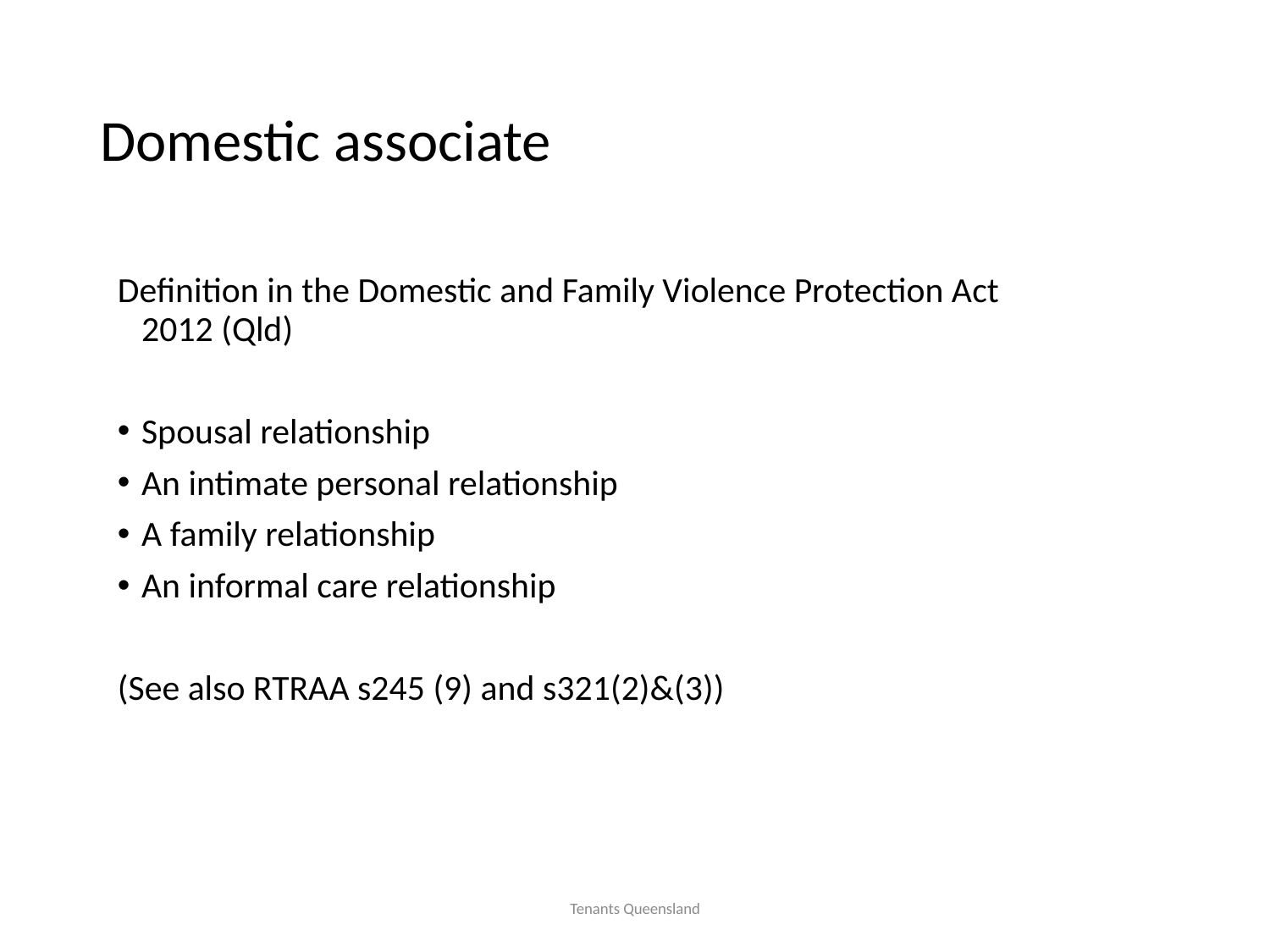

# Domestic associate
Definition in the Domestic and Family Violence Protection Act 2012 (Qld)

Spousal relationship
An intimate personal relationship
A family relationship
An informal care relationship

(See also RTRAA s245 (9) and s321(2)&(3))
Tenants Queensland